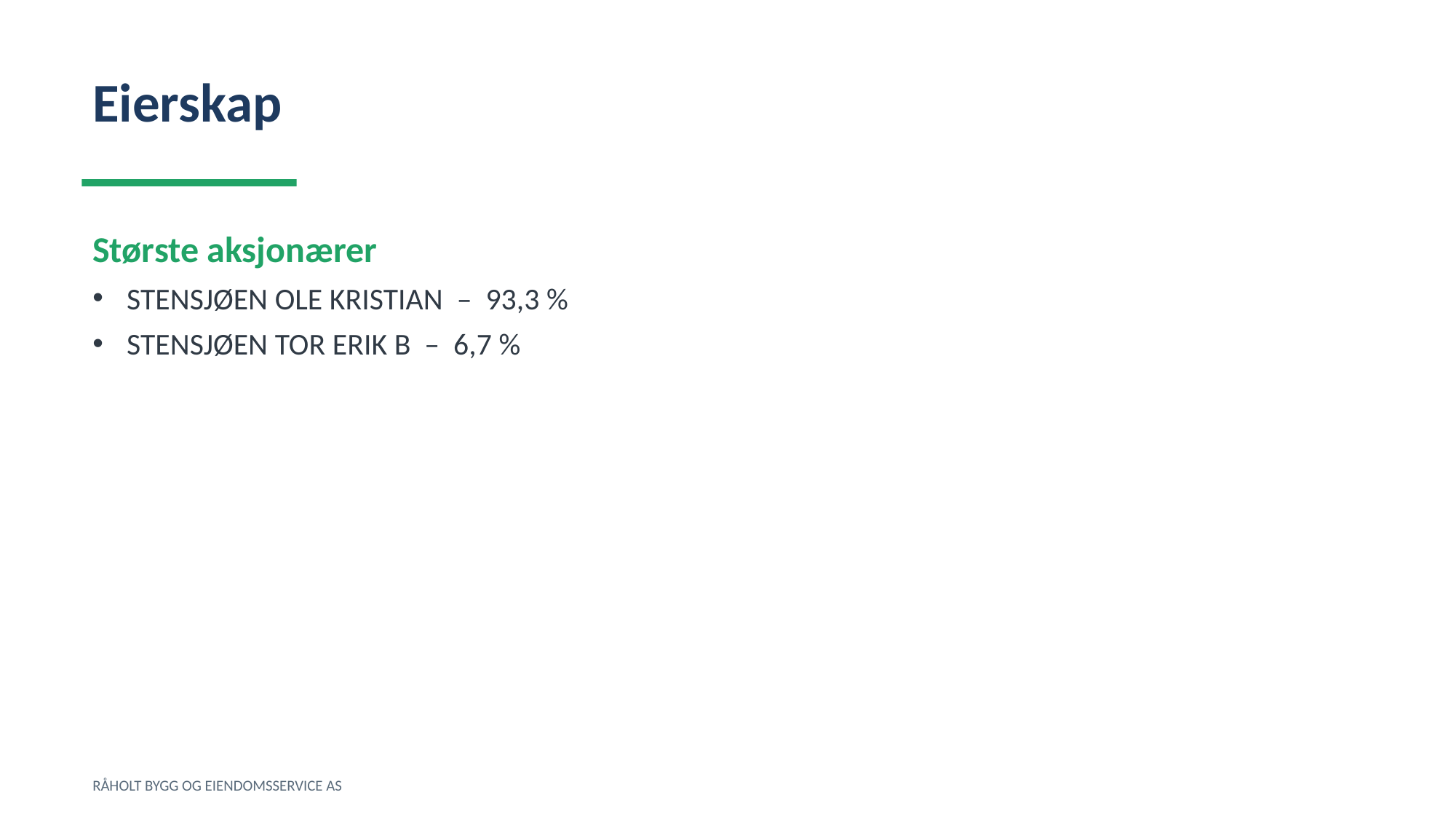

Eierskap

Største aksjonærer
STENSJØEN OLE KRISTIAN  –  93,3 %
STENSJØEN TOR ERIK B  –  6,7 %
RÅHOLT BYGG OG EIENDOMSSERVICE AS